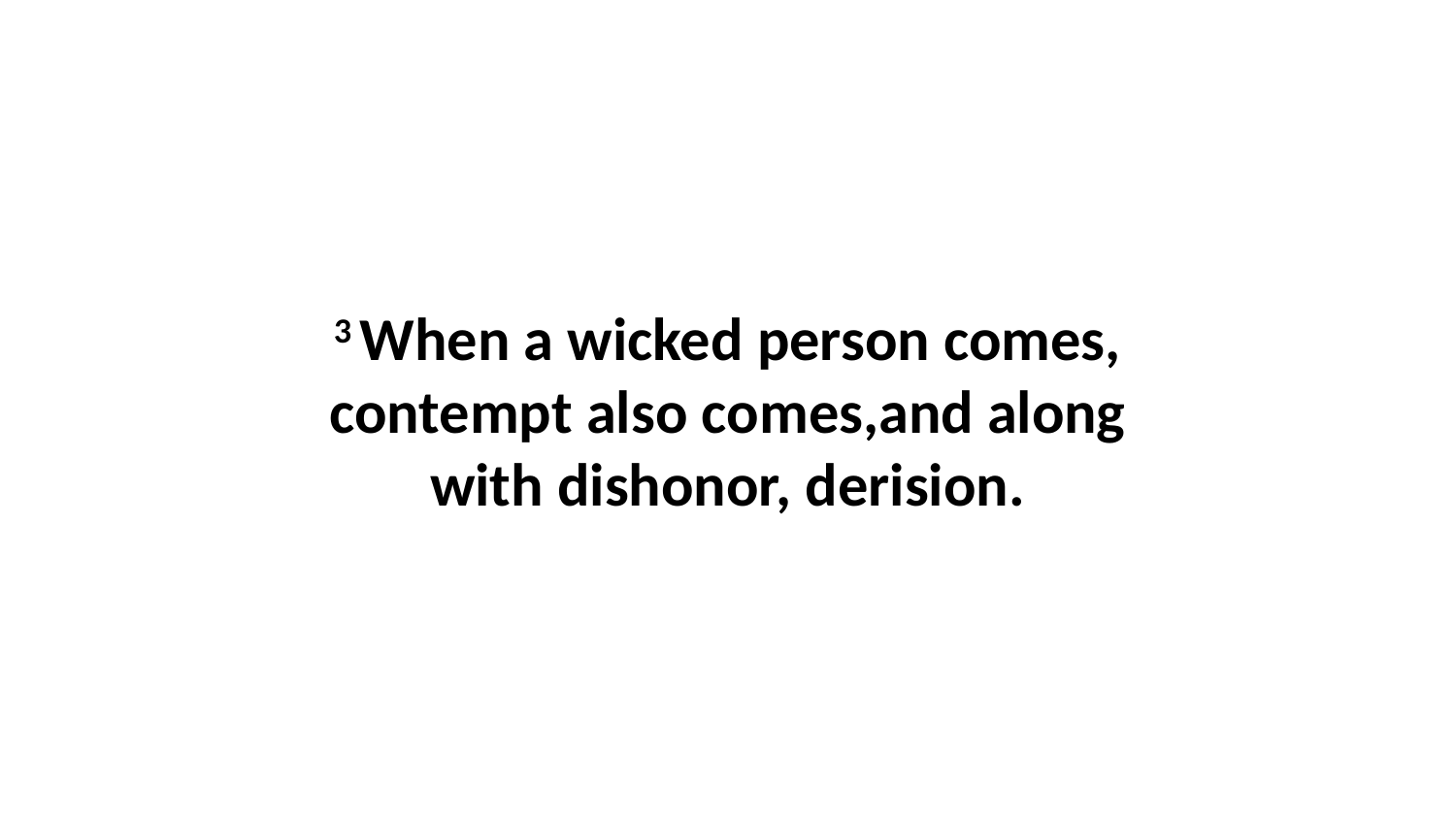

3 When a wicked person comes, contempt also comes,and along with dishonor, derision.